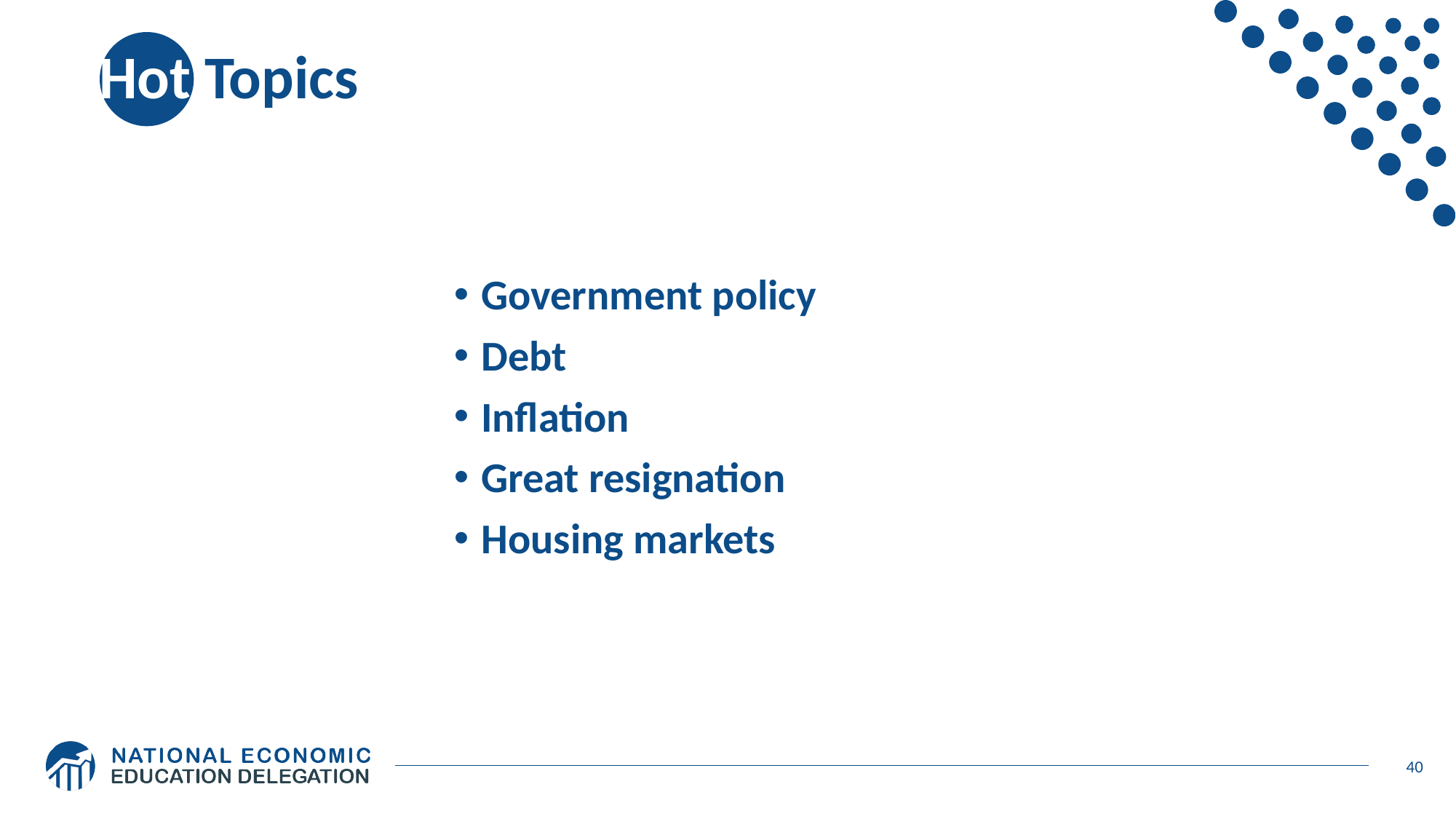

# Hot Topics
Government policy
Debt
Inflation
Great resignation
Housing markets
40